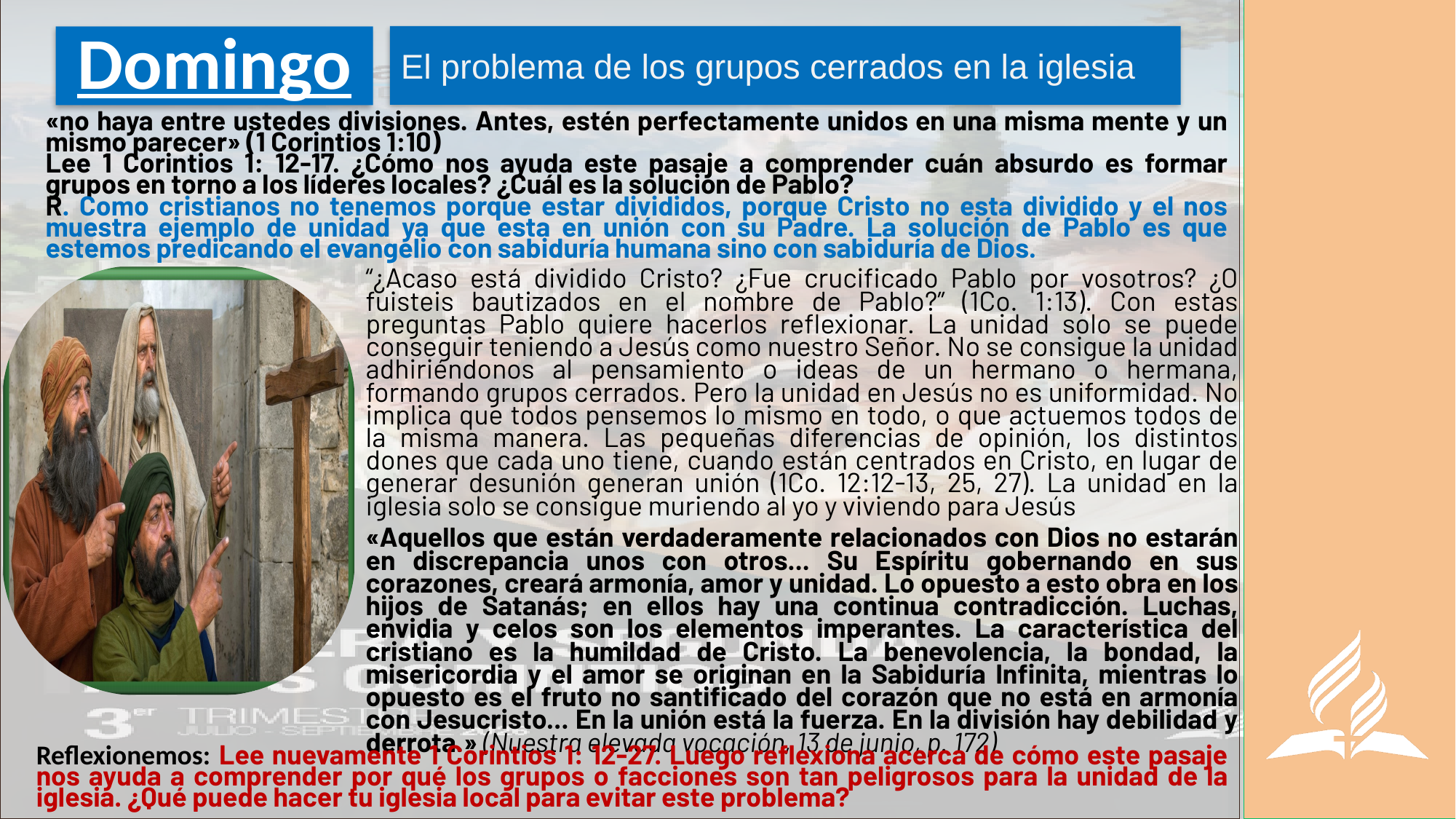

El problema de los grupos cerrados en la iglesia
# Domingo
«no haya entre ustedes divisiones. Antes, estén perfectamente unidos en una misma mente y un mismo parecer» (1 Corintios 1:10)
Lee 1 Corintios 1: 12-17. ¿Cómo nos ayuda este pasaje a comprender cuán absurdo es formar grupos en torno a los líderes locales? ¿Cuál es la solución de Pablo?
R. Como cristianos no tenemos porque estar divididos, porque Cristo no esta dividido y el nos muestra ejemplo de unidad ya que esta en unión con su Padre. La solución de Pablo es que estemos predicando el evangelio con sabiduría humana sino con sabiduría de Dios.

“¿Acaso está dividido Cristo? ¿Fue crucificado Pablo por vosotros? ¿O fuisteis bautizados en el nombre de Pablo?” (1Co. 1:13). Con estas preguntas Pablo quiere hacerlos reflexionar. La unidad solo se puede conseguir teniendo a Jesús como nuestro Señor. No se consigue la unidad adhiriéndonos al pensamiento o ideas de un hermano o hermana, formando grupos cerrados. Pero la unidad en Jesús no es uniformidad. No implica que todos pensemos lo mismo en todo, o que actuemos todos de la misma manera. Las pequeñas diferencias de opinión, los distintos dones que cada uno tiene, cuando están centrados en Cristo, en lugar de generar desunión generan unión (1Co. 12:12-13, 25, 27). La unidad en la iglesia solo se consigue muriendo al yo y viviendo para Jesús
«Aquellos que están verdaderamente relacionados con Dios no estarán en discrepancia unos con otros... Su Espíritu gobernando en sus corazones, creará armonía, amor y unidad. Lo opuesto a esto obra en los hijos de Satanás; en ellos hay una continua contradicción. Luchas, envidia y celos son los elementos imperantes. La característica del cristiano es la humildad de Cristo. La benevolencia, la bondad, la misericordia y el amor se originan en la Sabiduría Infinita, mientras lo opuesto es el fruto no santificado del corazón que no está en armonía con Jesucristo... En la unión está la fuerza. En la división hay debilidad y derrota.» (Nuestra elevada vocación, 13 de junio, p. 172)
Reflexionemos: Lee nuevamente 1 Corintios 1: 12-27. Luego reflexiona acerca de cómo este pasaje nos ayuda a comprender por qué los grupos o facciones son tan peligrosos para la unidad de la iglesia. ¿Qué puede hacer tu iglesia local para evitar este problema?